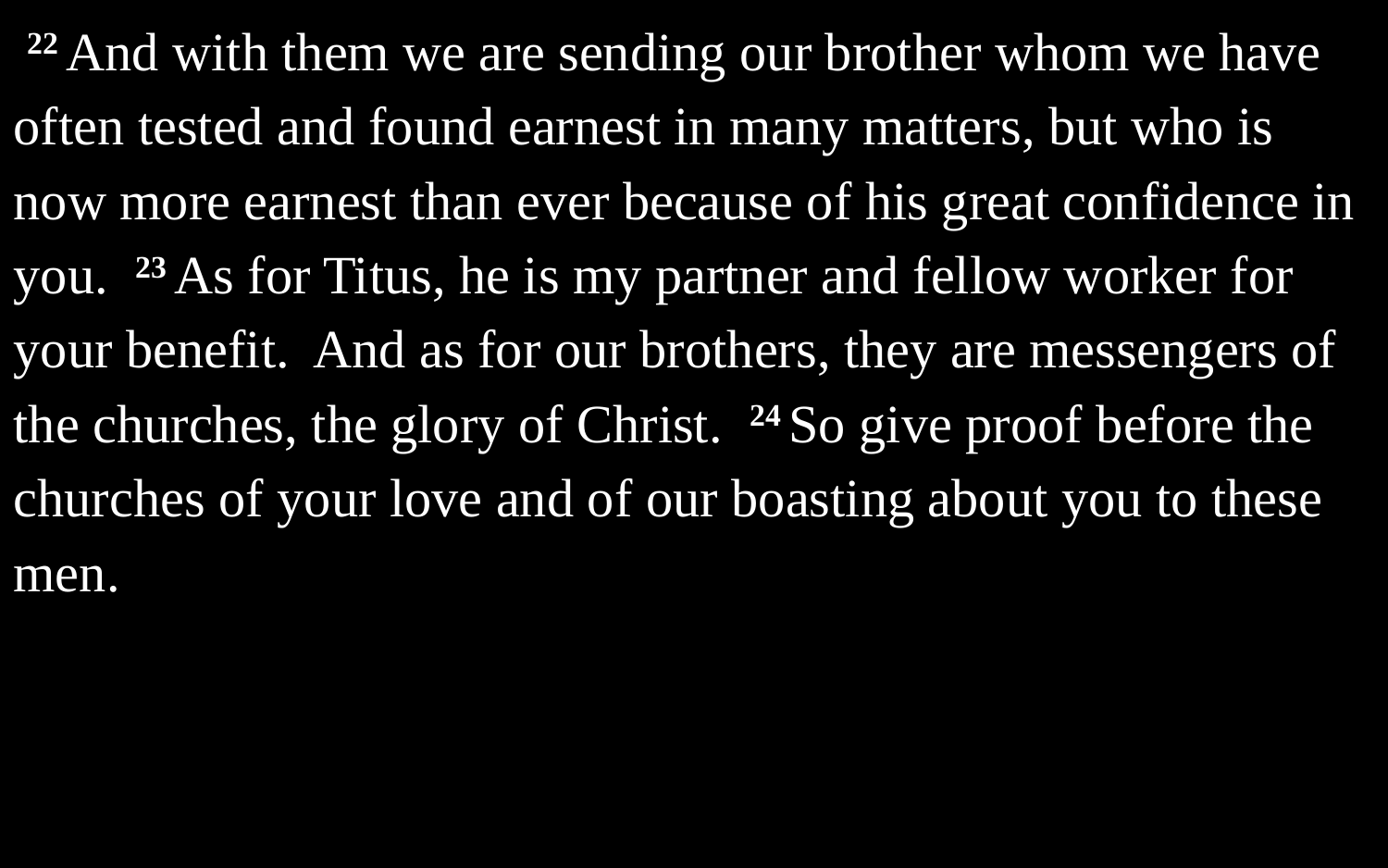

22 And with them we are sending our brother whom we have often tested and found earnest in many matters, but who is now more earnest than ever because of his great confidence in you.  23 As for Titus, he is my partner and fellow worker for your benefit.  And as for our brothers, they are messengers of the churches, the glory of Christ.  24 So give proof before the churches of your love and of our boasting about you to these men.